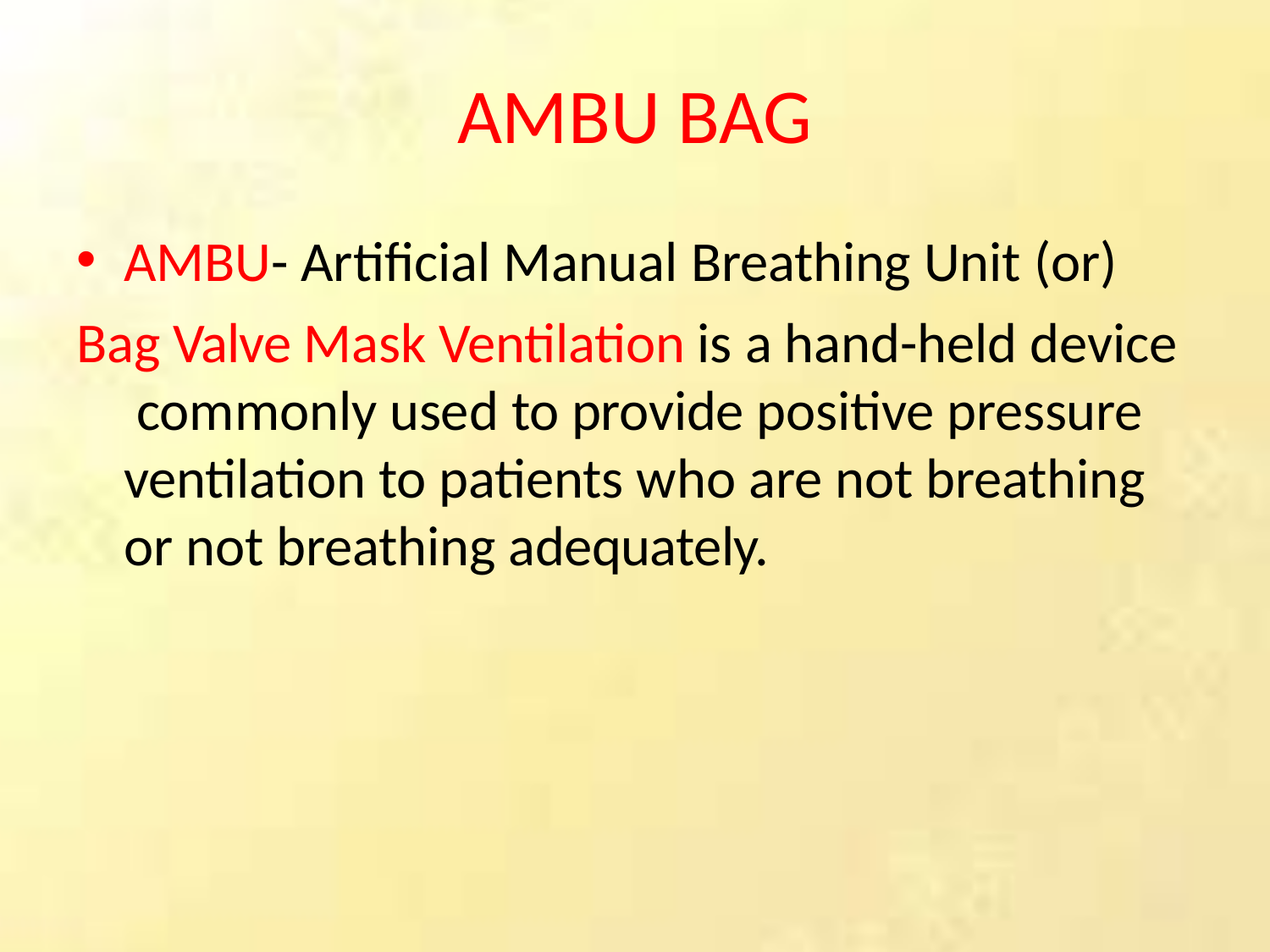

# AMBU BAG
AMBU- Artificial Manual Breathing Unit (or)
Bag Valve Mask Ventilation is a hand-held device  commonly used to provide positive pressure  ventilation to patients who are not breathing  or not breathing adequately.